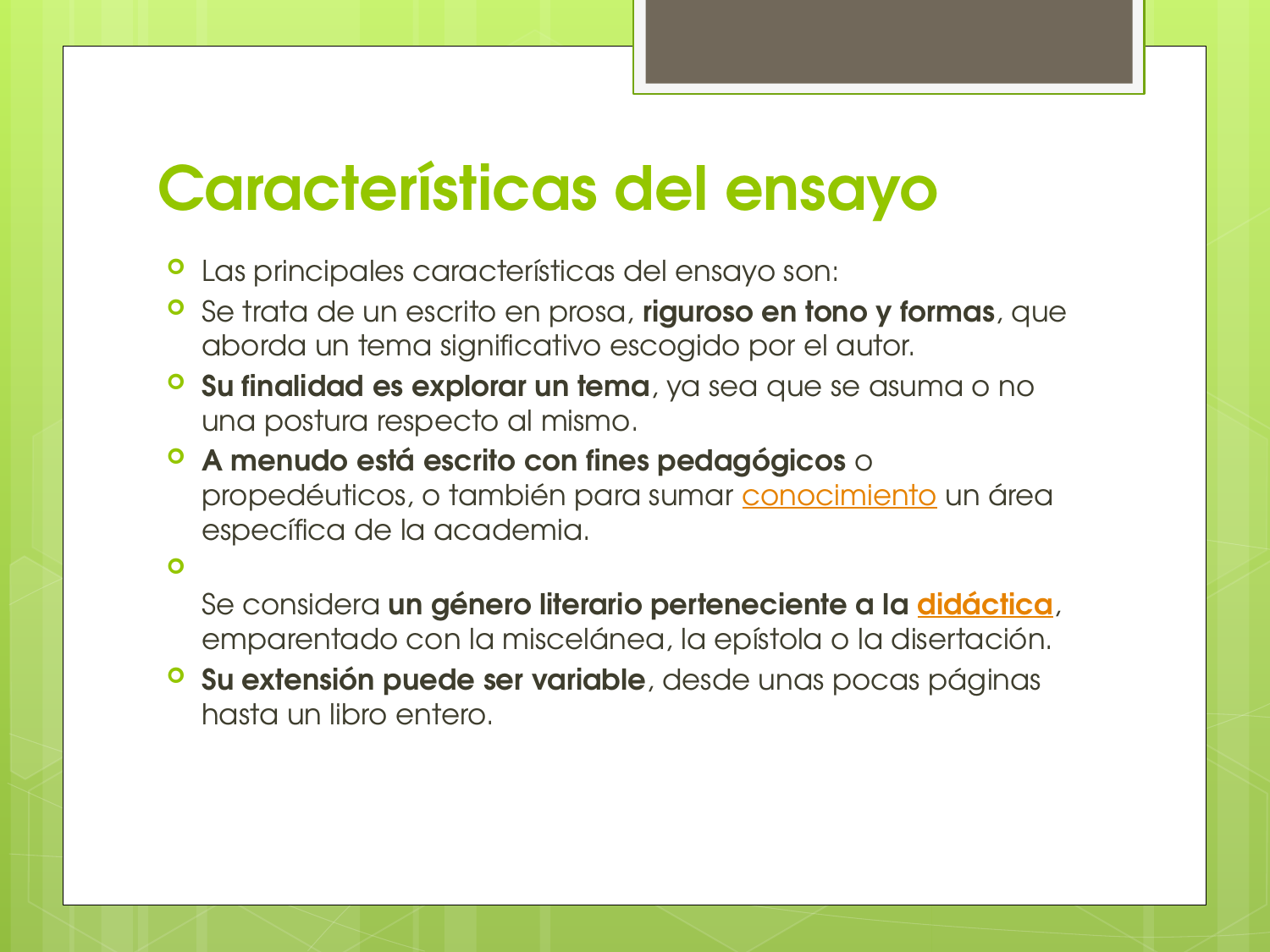

# Características del ensayo
Las principales características del ensayo son:
Se trata de un escrito en prosa, riguroso en tono y formas, que aborda un tema significativo escogido por el autor.
Su finalidad es explorar un tema, ya sea que se asuma o no una postura respecto al mismo.
A menudo está escrito con fines pedagógicos o propedéuticos, o también para sumar conocimiento un área específica de la academia.
Se considera un género literario perteneciente a la didáctica, emparentado con la miscelánea, la epístola o la disertación.
Su extensión puede ser variable, desde unas pocas páginas hasta un libro entero.